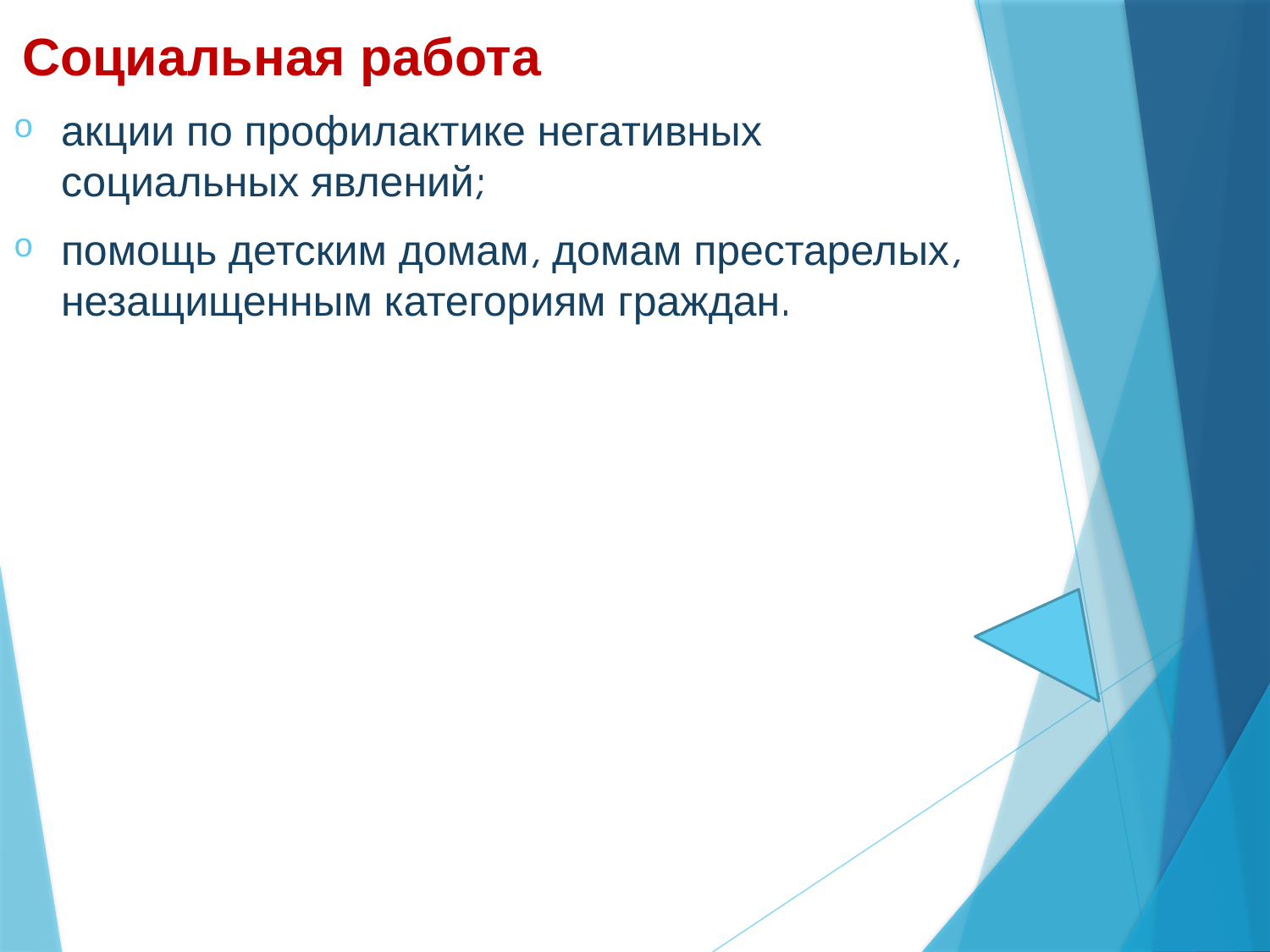

Социальная работа
акции по профилактике негативных социальных явлений;
помощь детским домам, домам престарелых, незащищенным категориям граждан.